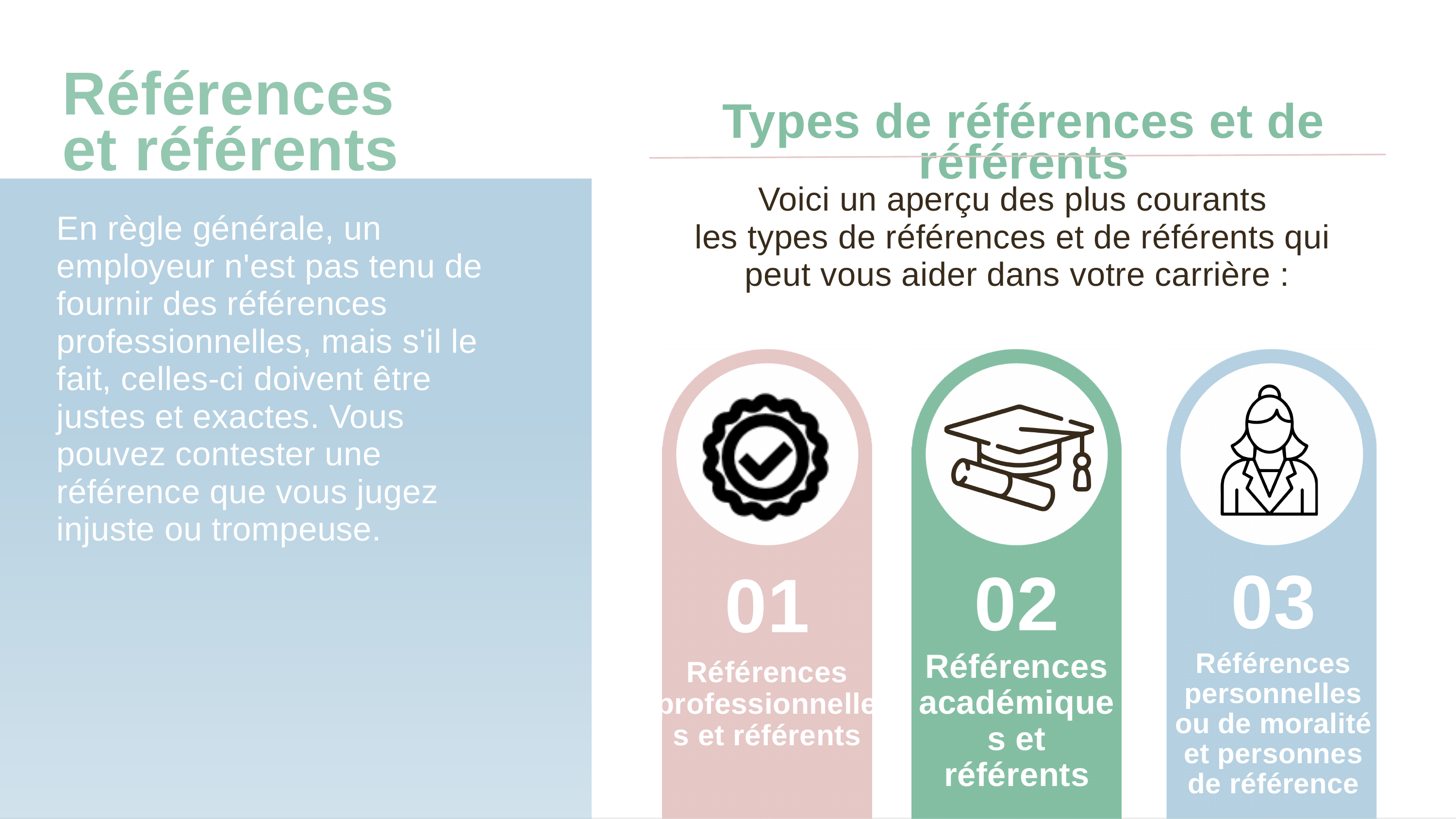

Références
 et référents

Types de références et de référents

Voici un aperçu des plus courants
les types de références et de référents qui
peut vous aider dans votre carrière :
En règle générale, un employeur n'est pas tenu de fournir des références professionnelles, mais s'il le fait, celles-ci doivent être justes et exactes. Vous pouvez contester une référence que vous jugez injuste ou trompeuse.

03
02
01
Références personnelles ou de moralité et personnes de référence

Références académiques et référents

Références professionnelles et référents